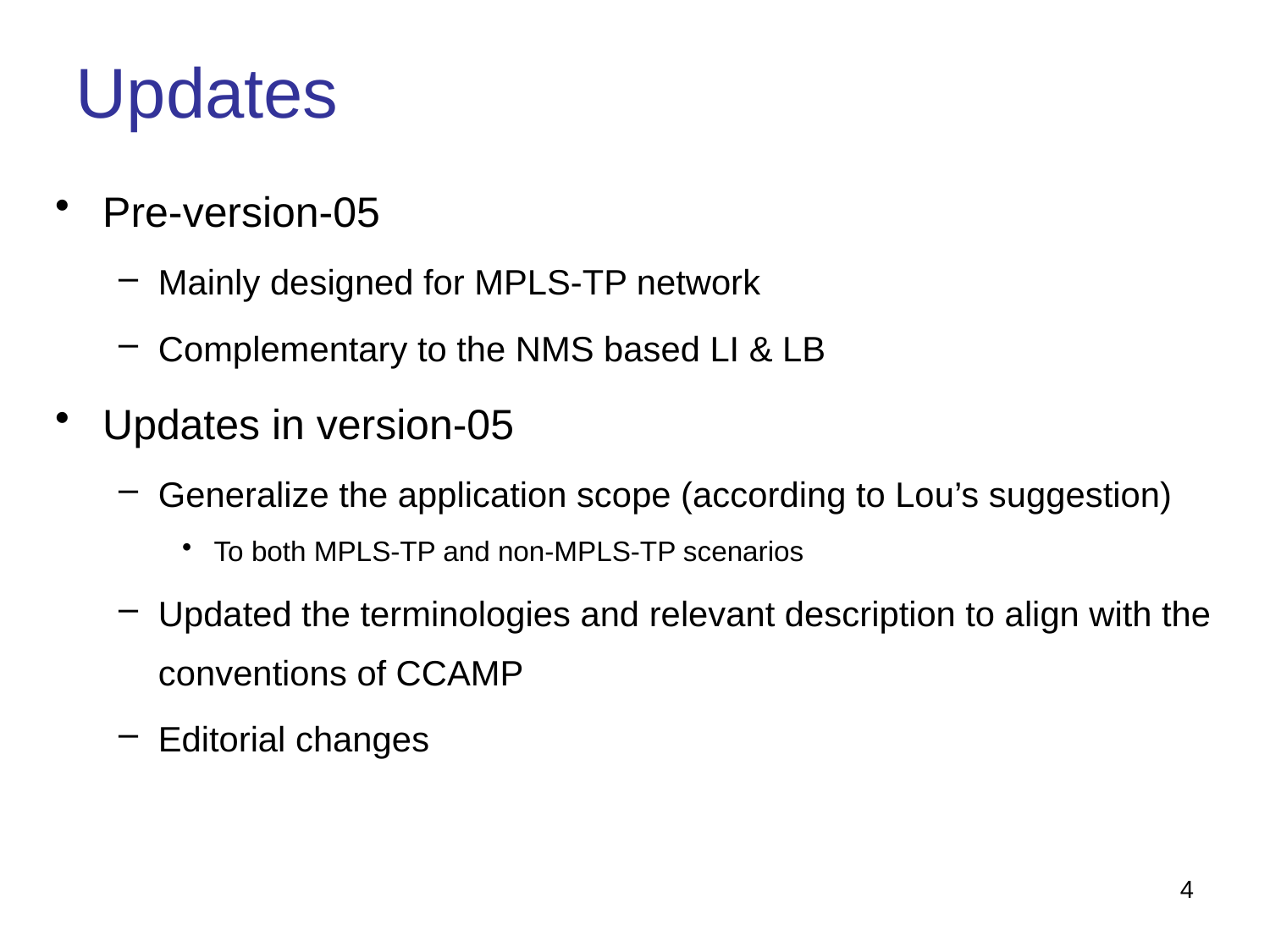

Updates
Pre-version-05
Mainly designed for MPLS-TP network
Complementary to the NMS based LI & LB
Updates in version-05
Generalize the application scope (according to Lou’s suggestion)
To both MPLS-TP and non-MPLS-TP scenarios
Updated the terminologies and relevant description to align with the conventions of CCAMP
Editorial changes

4